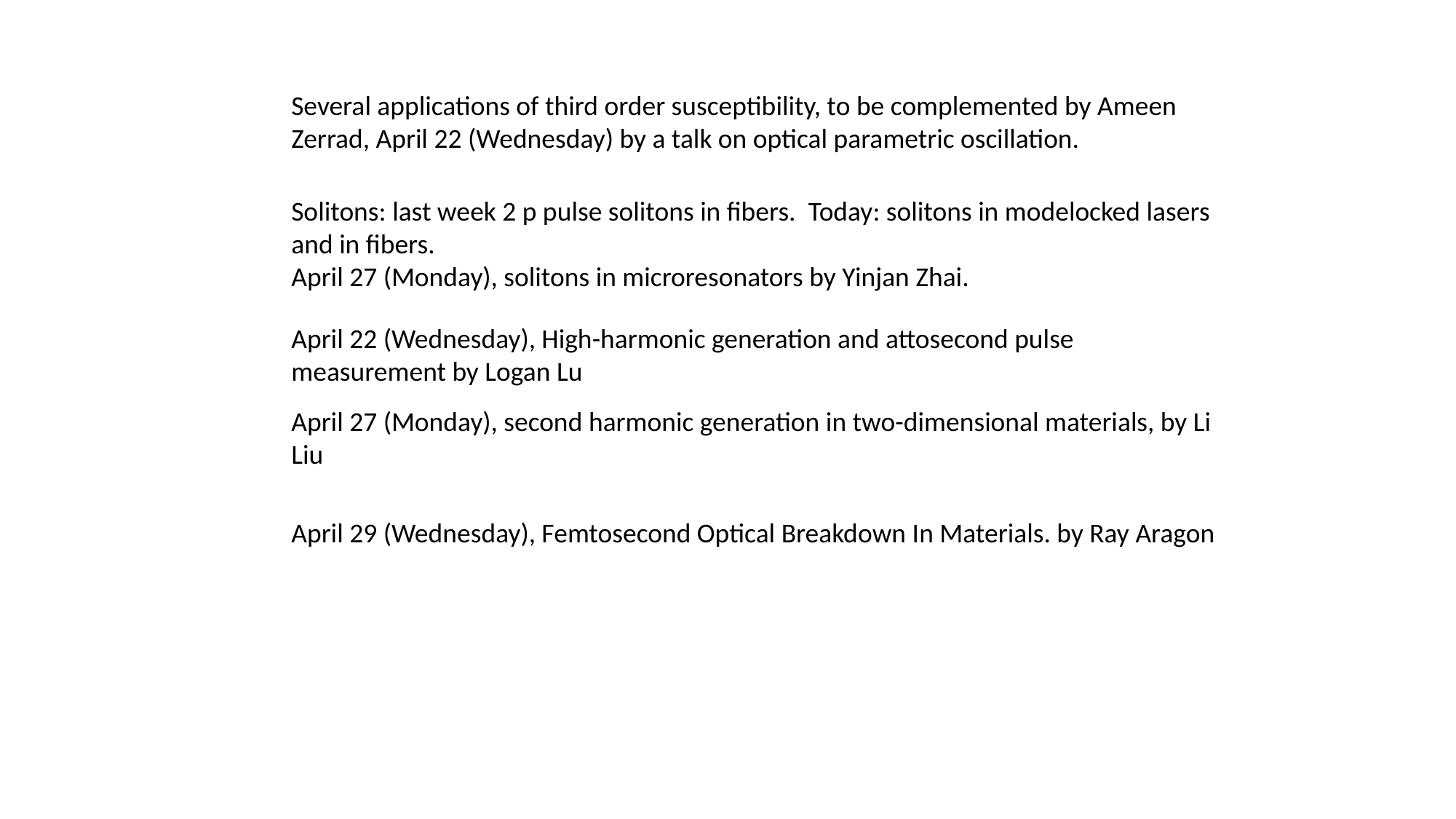

Several applications of third order susceptibility, to be complemented by Ameen Zerrad, April 22 (Wednesday) by a talk on optical parametric oscillation.
Solitons: last week 2 p pulse solitons in fibers.  Today: solitons in modelocked lasers and in fibers.
April 27 (Monday), solitons in microresonators by Yinjan Zhai.
April 22 (Wednesday), High-harmonic generation and attosecond pulse measurement by Logan Lu
April 27 (Monday), second harmonic generation in two-dimensional materials, by Li Liu
April 29 (Wednesday), Femtosecond Optical Breakdown In Materials. by Ray Aragon